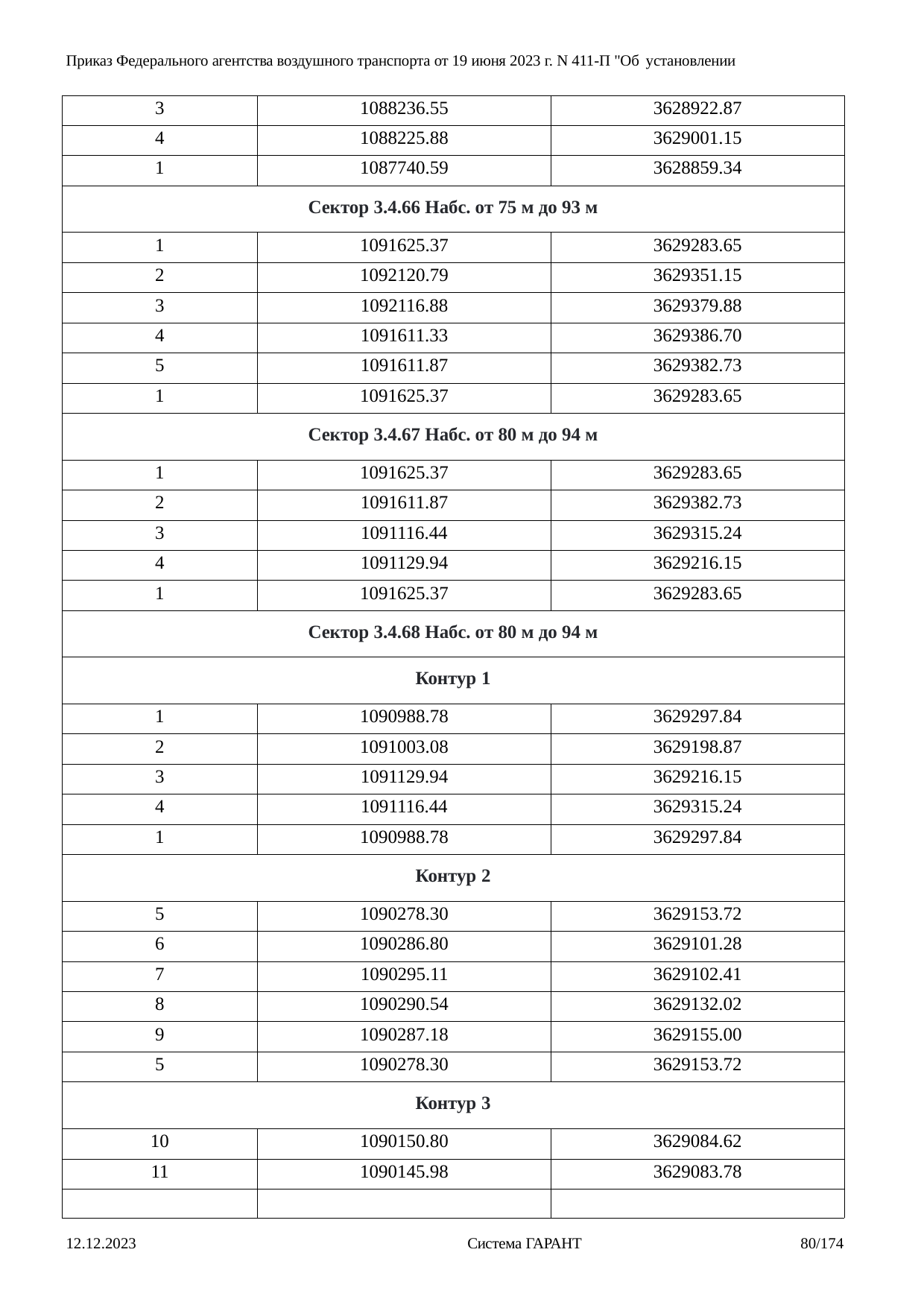

Приказ Федерального агентства воздушного транспорта от 19 июня 2023 г. N 411-П "Об установлении
| 3 | 1088236.55 | 3628922.87 |
| --- | --- | --- |
| 4 | 1088225.88 | 3629001.15 |
| 1 | 1087740.59 | 3628859.34 |
| Сектор 3.4.66 Набс. от 75 м до 93 м |  |  |
| 1 | 1091625.37 | 3629283.65 |
| 2 | 1092120.79 | 3629351.15 |
| 3 | 1092116.88 | 3629379.88 |
| 4 | 1091611.33 | 3629386.70 |
| 5 | 1091611.87 | 3629382.73 |
| 1 | 1091625.37 | 3629283.65 |
| Сектор 3.4.67 Набс. от 80 м до 94 м |  |  |
| 1 | 1091625.37 | 3629283.65 |
| 2 | 1091611.87 | 3629382.73 |
| 3 | 1091116.44 | 3629315.24 |
| 4 | 1091129.94 | 3629216.15 |
| 1 | 1091625.37 | 3629283.65 |
| Сектор 3.4.68 Набс. от 80 м до 94 м |  |  |
| Контур 1 |  |  |
| 1 | 1090988.78 | 3629297.84 |
| 2 | 1091003.08 | 3629198.87 |
| 3 | 1091129.94 | 3629216.15 |
| 4 | 1091116.44 | 3629315.24 |
| 1 | 1090988.78 | 3629297.84 |
| Контур 2 |  |  |
| 5 | 1090278.30 | 3629153.72 |
| 6 | 1090286.80 | 3629101.28 |
| 7 | 1090295.11 | 3629102.41 |
| 8 | 1090290.54 | 3629132.02 |
| 9 | 1090287.18 | 3629155.00 |
| 5 | 1090278.30 | 3629153.72 |
| Контур 3 |  |  |
| 10 | 1090150.80 | 3629084.62 |
| 11 | 1090145.98 | 3629083.78 |
|  |  |  |
12.12.2023
Система ГАРАНТ
80/174